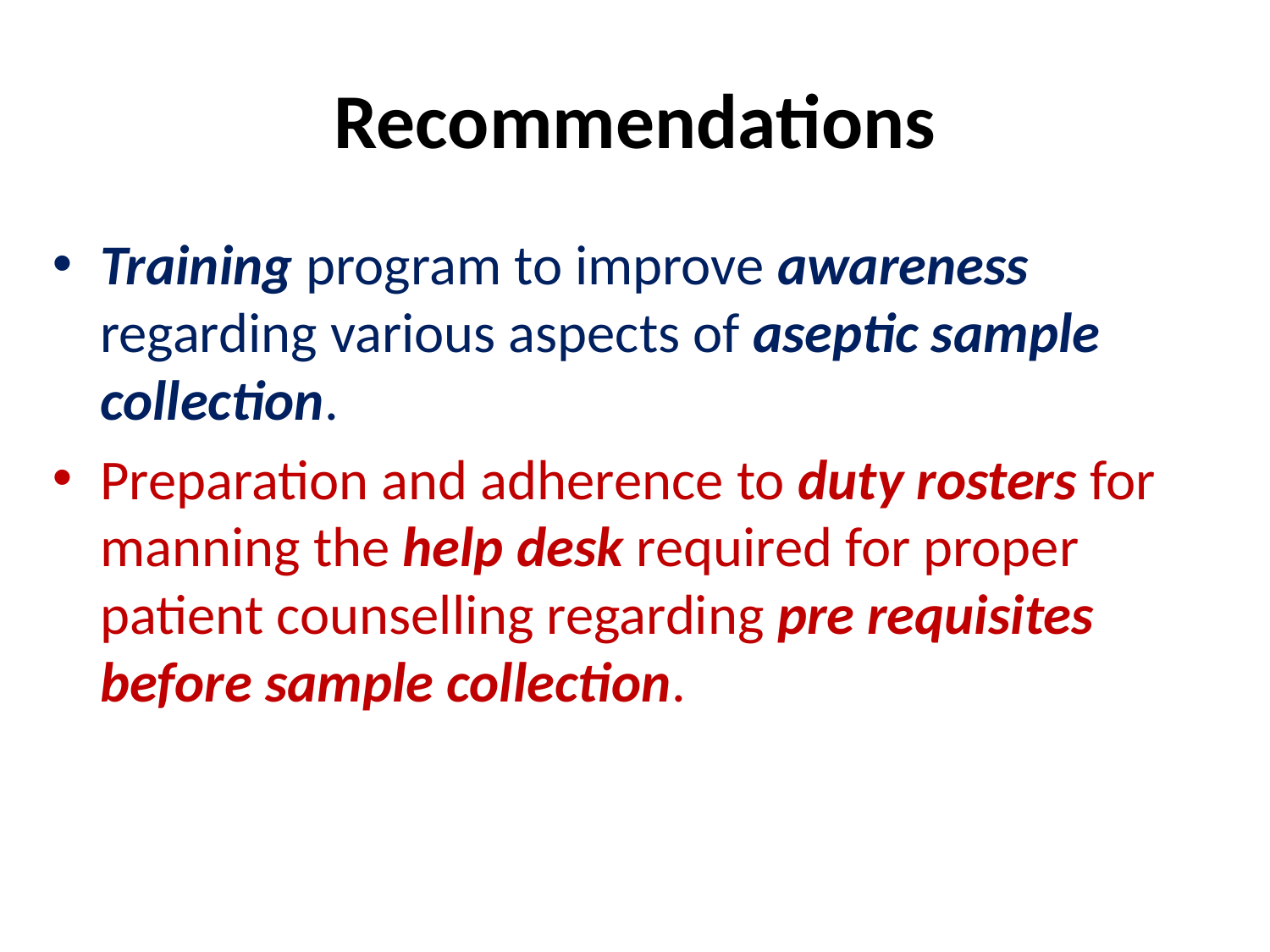

# Recommendations
Training program to improve awareness regarding various aspects of aseptic sample collection.
Preparation and adherence to duty rosters for manning the help desk required for proper patient counselling regarding pre requisites before sample collection.